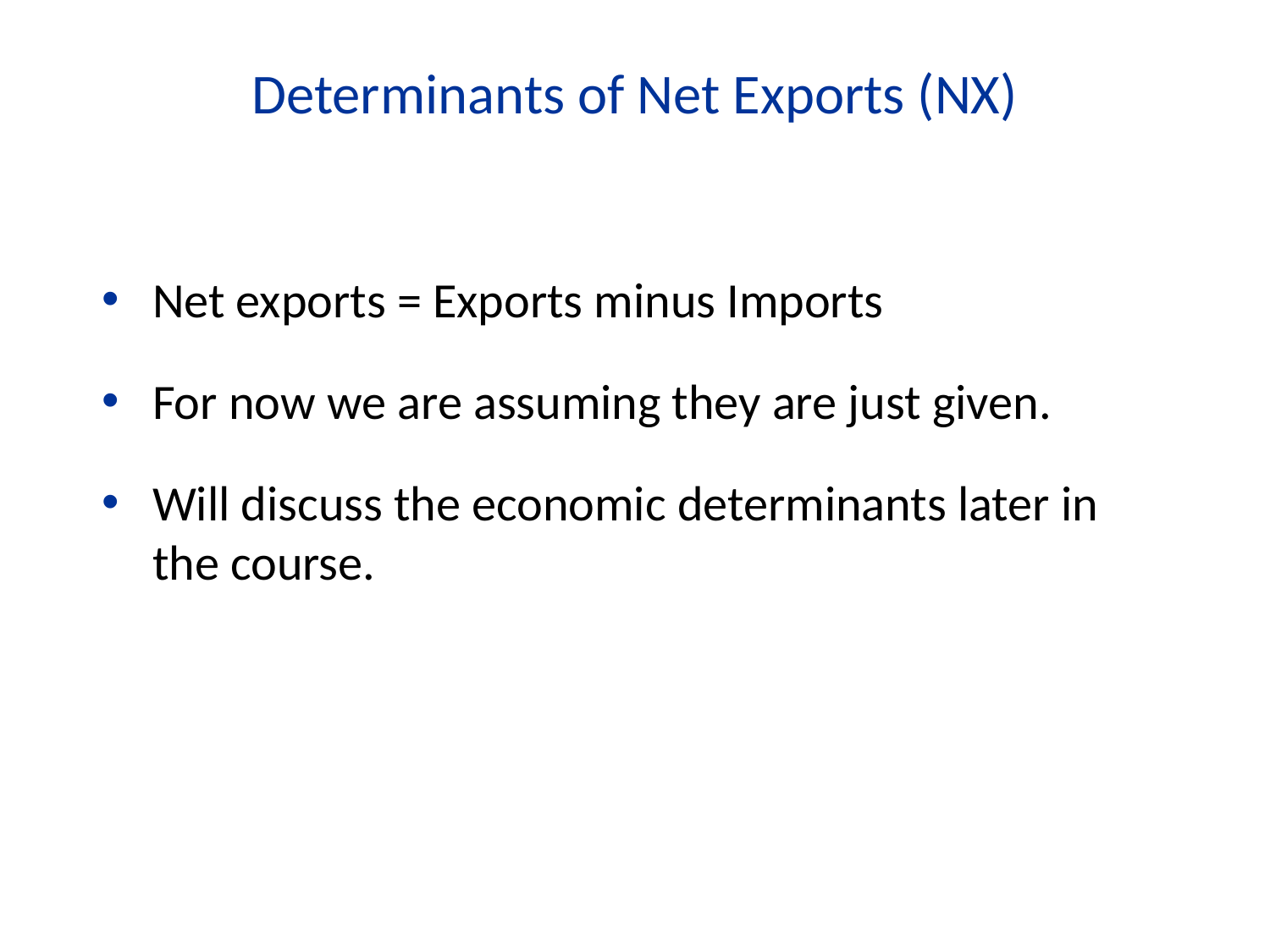

Determinants of Net Exports (NX)

Net exports = Exports minus Imports
For now we are assuming they are just given.
Will discuss the economic determinants later in the course.